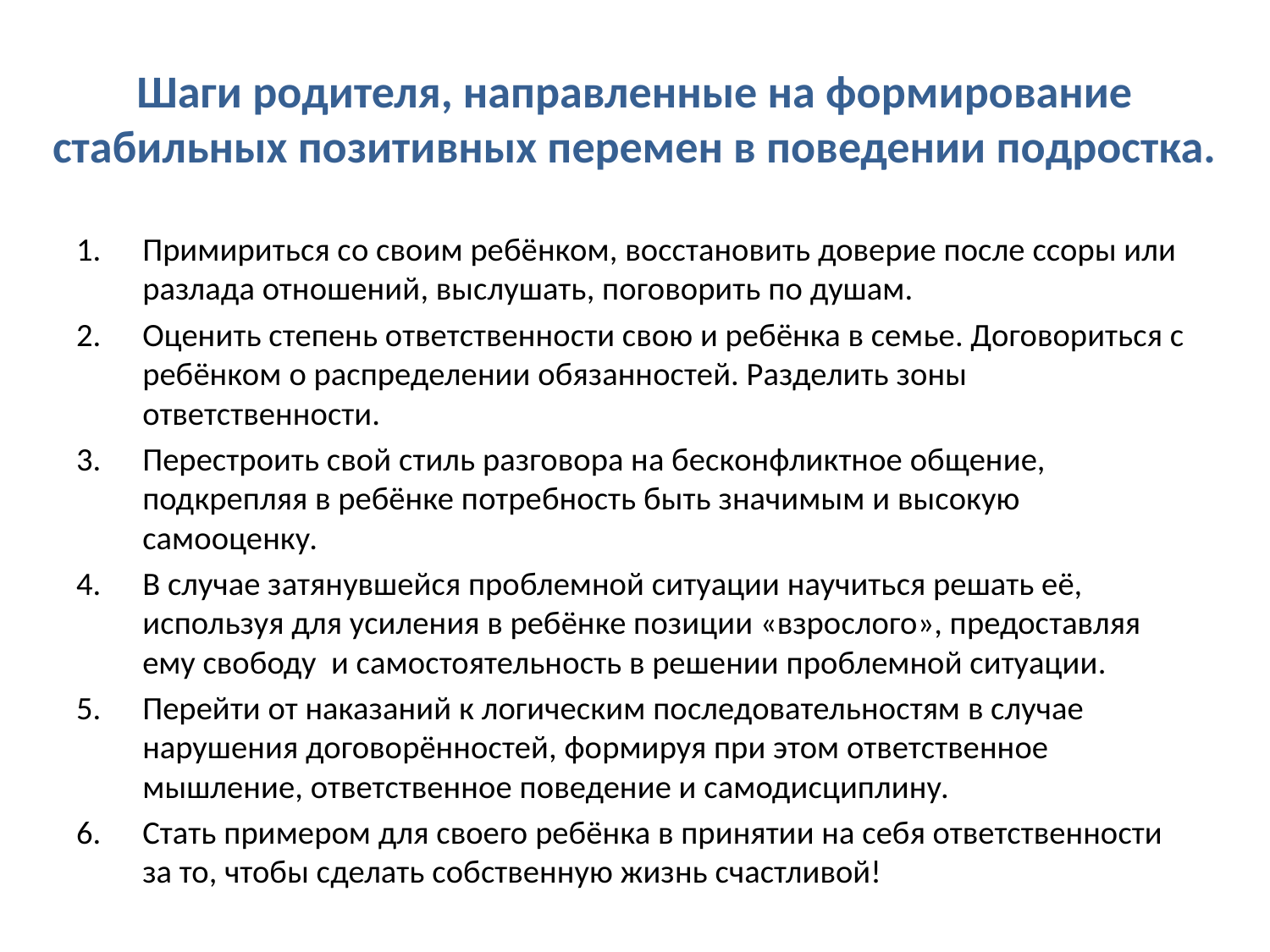

# Шаги родителя, направленные на формирование стабильных позитивных перемен в поведении подростка.
Примириться со своим ребёнком, восстановить доверие после ссоры или разлада отношений, выслушать, поговорить по душам.
Оценить степень ответственности свою и ребёнка в семье. Договориться с ребёнком о распределении обязанностей. Разделить зоны ответственности.
Перестроить свой стиль разговора на бесконфликтное общение, подкрепляя в ребёнке потребность быть значимым и высокую самооценку.
В случае затянувшейся проблемной ситуации научиться решать её, используя для усиления в ребёнке позиции «взрослого», предоставляя ему свободу  и самостоятельность в решении проблемной ситуации.
Перейти от наказаний к логическим последовательностям в случае нарушения договорённостей, формируя при этом ответственное мышление, ответственное поведение и самодисциплину.
Стать примером для своего ребёнка в принятии на себя ответственности за то, чтобы сделать собственную жизнь счастливой!